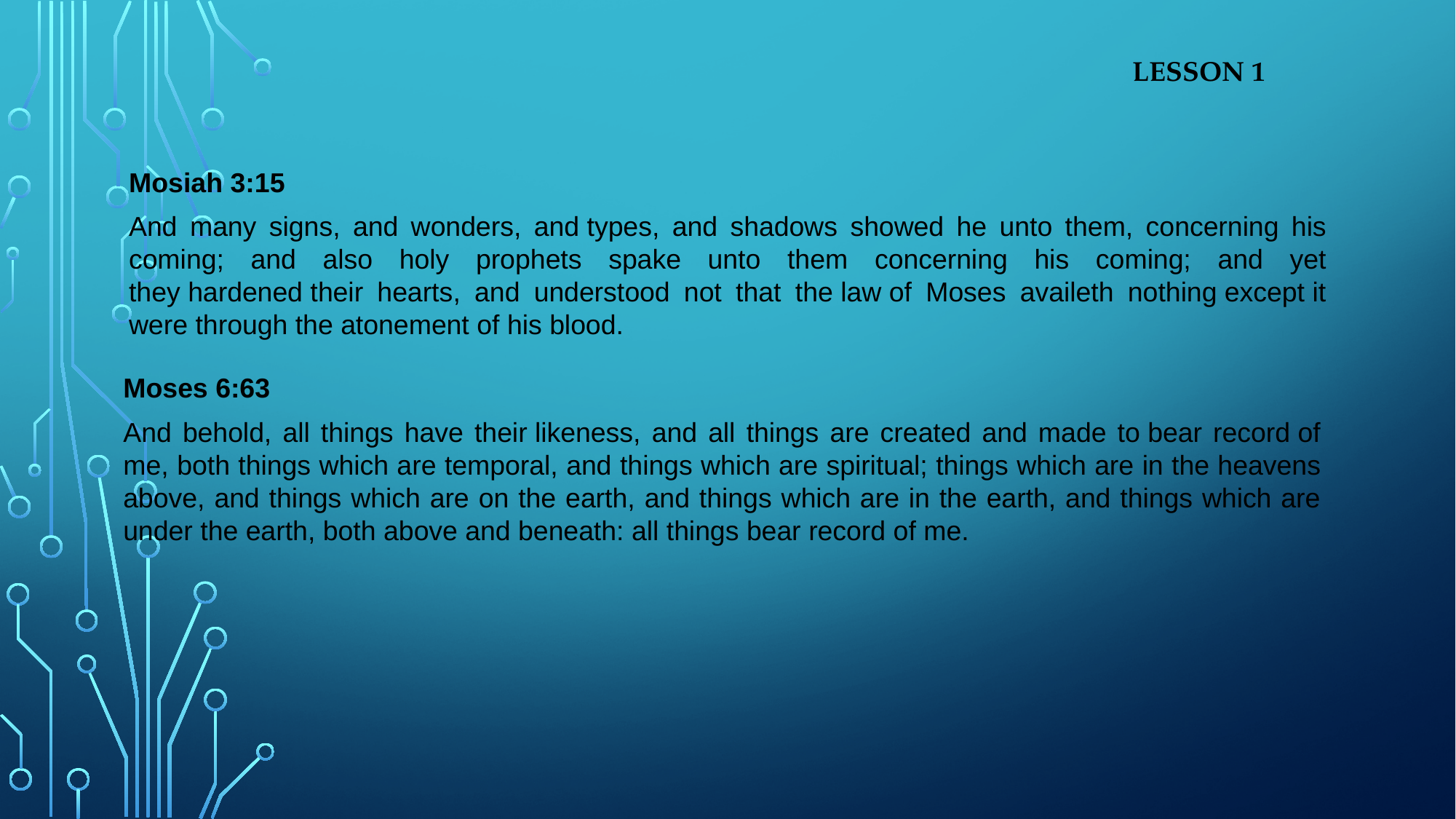

LESSON 1
Mosiah 3:15
And many signs, and wonders, and types, and shadows showed he unto them, concerning his coming; and also holy prophets spake unto them concerning his coming; and yet they hardened their hearts, and understood not that the law of Moses availeth nothing except it were through the atonement of his blood.
Moses 6:63
And behold, all things have their likeness, and all things are created and made to bear record of me, both things which are temporal, and things which are spiritual; things which are in the heavens above, and things which are on the earth, and things which are in the earth, and things which are under the earth, both above and beneath: all things bear record of me.